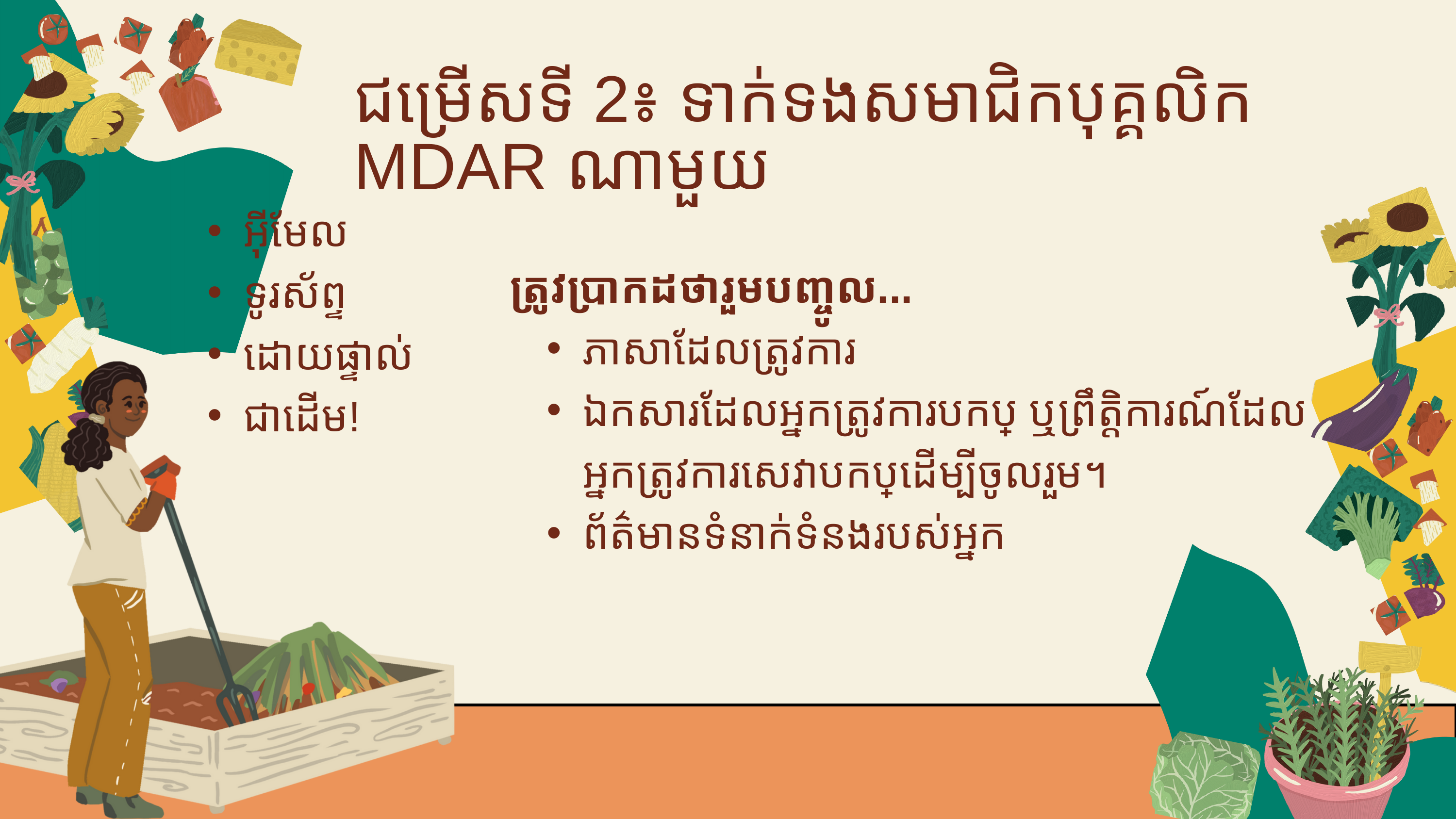

ជម្រើសទី 2៖ ទាក់ទងសមាជិកបុគ្គលិក MDAR ណាមួយ

អ៊ីមែល
ទូរស័ព្ទ
ដោយផ្ទាល់
ជាដើម!
ត្រូវប្រាកដថារួមបញ្ចូល...
ភាសាដែលត្រូវការ
ឯកសារដែលអ្នកត្រូវការបកប្រែ ឬព្រឹត្តិការណ៍ដែលអ្នកត្រូវការសេវាបកប្រែដើម្បីចូលរួម។
ព័ត៌មានទំនាក់ទំនងរបស់អ្នក